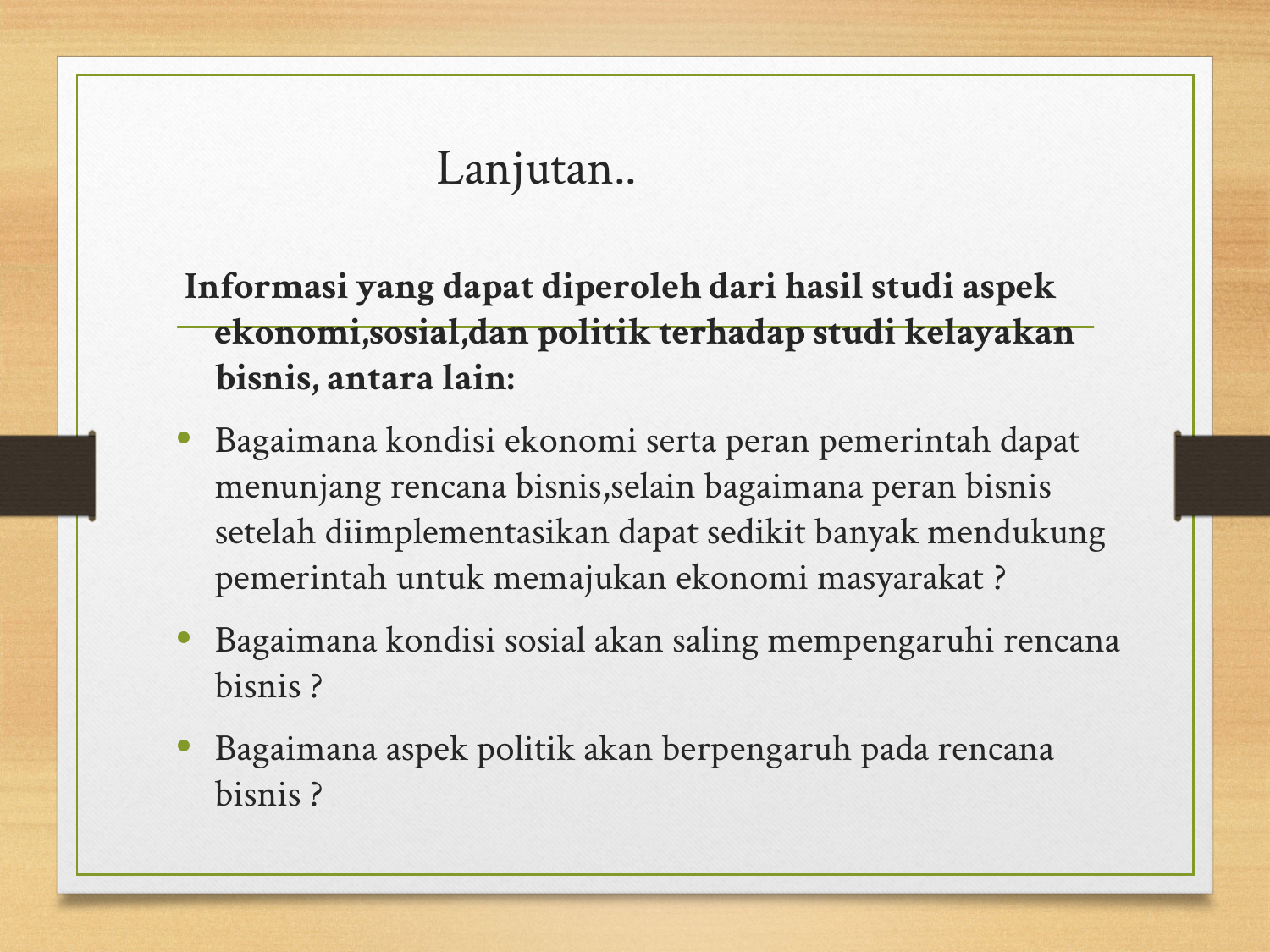

# Lanjutan..
 Informasi yang dapat diperoleh dari hasil studi aspek ekonomi,sosial,dan politik terhadap studi kelayakan bisnis, antara lain:
Bagaimana kondisi ekonomi serta peran pemerintah dapat menunjang rencana bisnis,selain bagaimana peran bisnis setelah diimplementasikan dapat sedikit banyak mendukung pemerintah untuk memajukan ekonomi masyarakat ?
Bagaimana kondisi sosial akan saling mempengaruhi rencana bisnis ?
Bagaimana aspek politik akan berpengaruh pada rencana bisnis ?